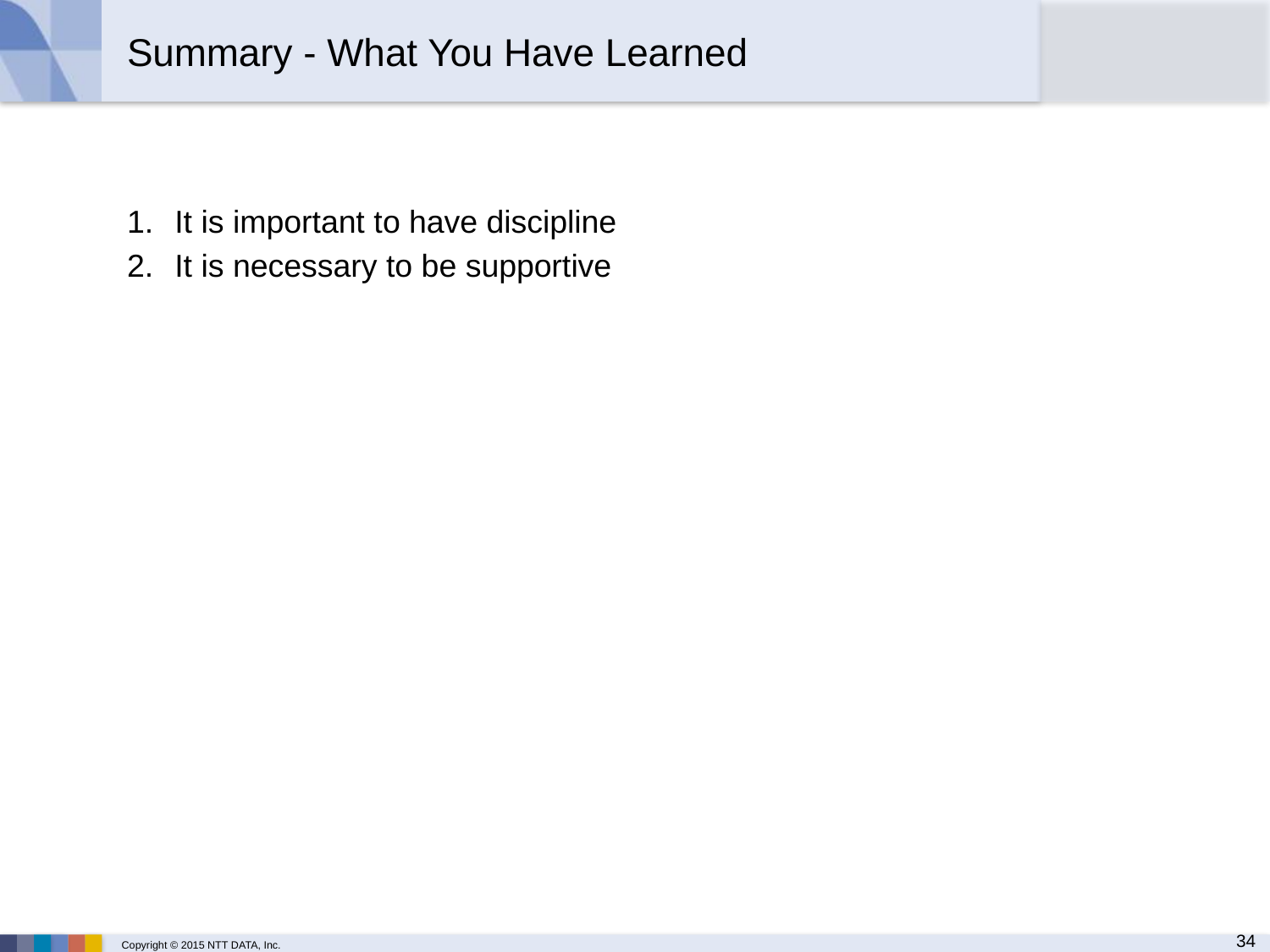

Summary - What You Have Learned
It is important to have discipline
It is necessary to be supportive